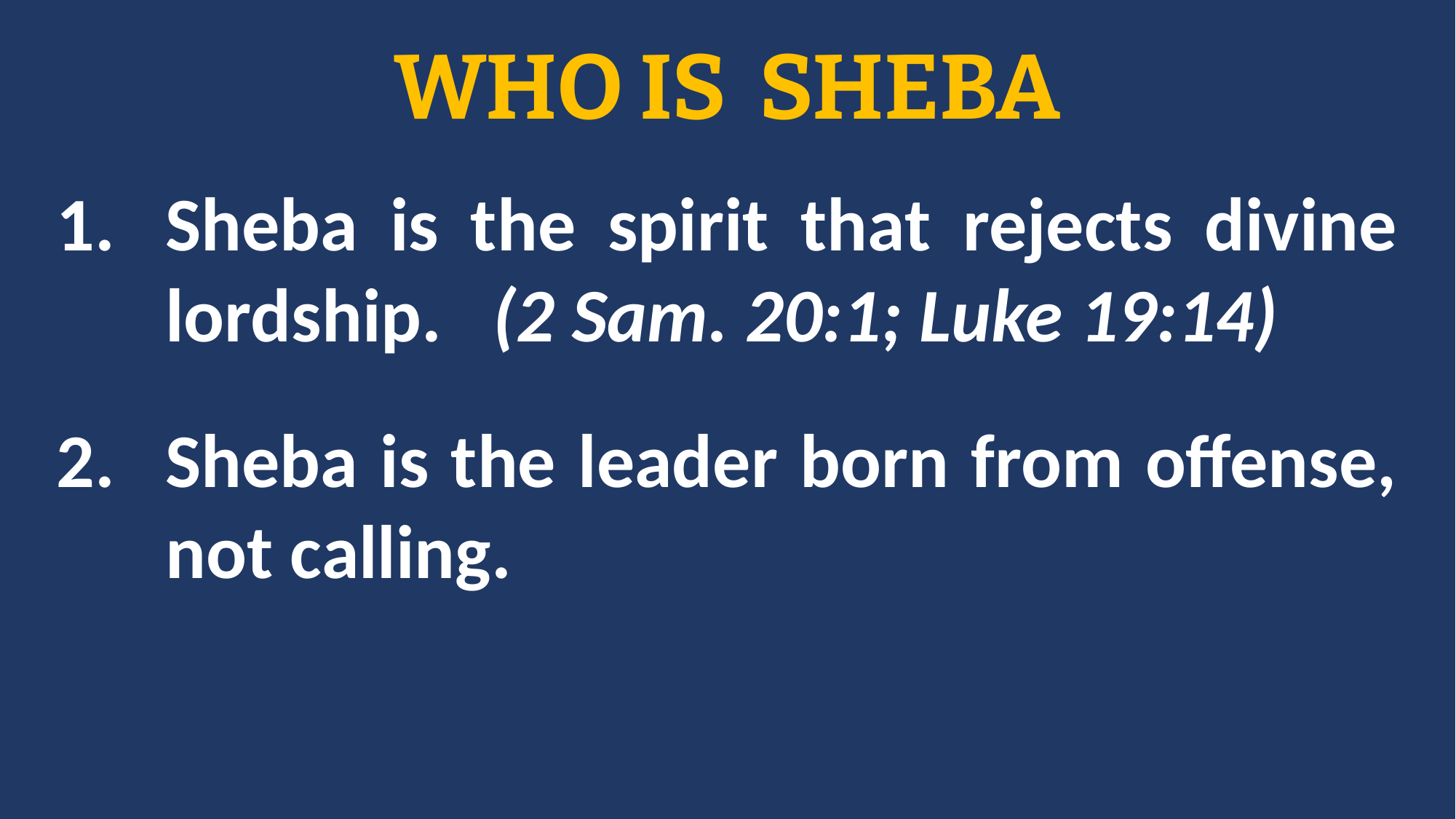

WHO IS  SHEBA

Sheba is the spirit that rejects divine lordship. 	(2 Sam. 20:1; Luke 19:14)

Sheba is the leader born from offense, not calling.